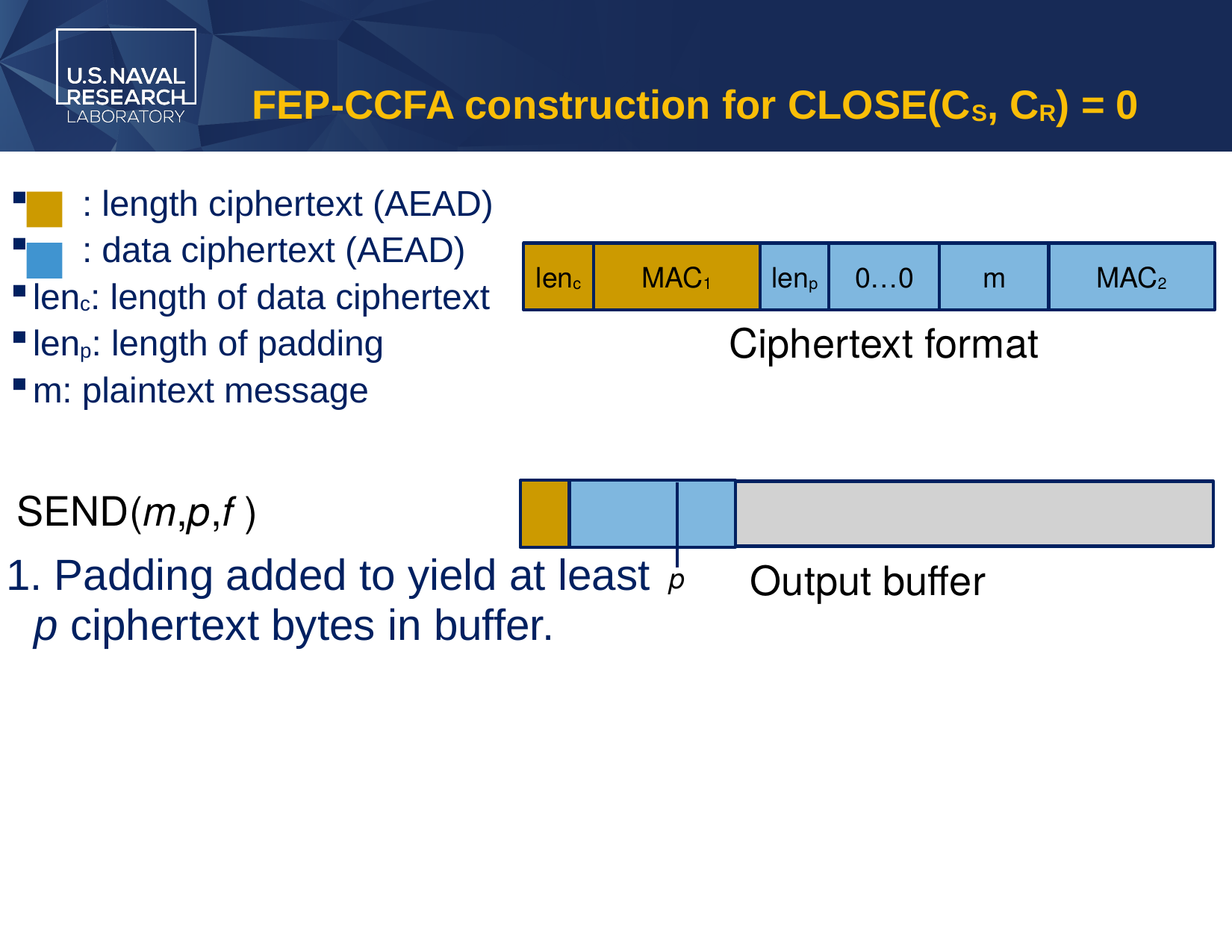

# FEP-CCFA construction for CLOSE(CS, CR) = 0
     : length ciphertext (AEAD)
     : data ciphertext (AEAD)
lenc: length of data ciphertext
lenp: length of padding
m: plaintext message

lenc
MAC1
lenp
0…0
m
MAC2
Ciphertext format
SEND(m,p,f )

 Padding added to yield at least p ciphertext bytes in buffer.
Output buffer
p
17